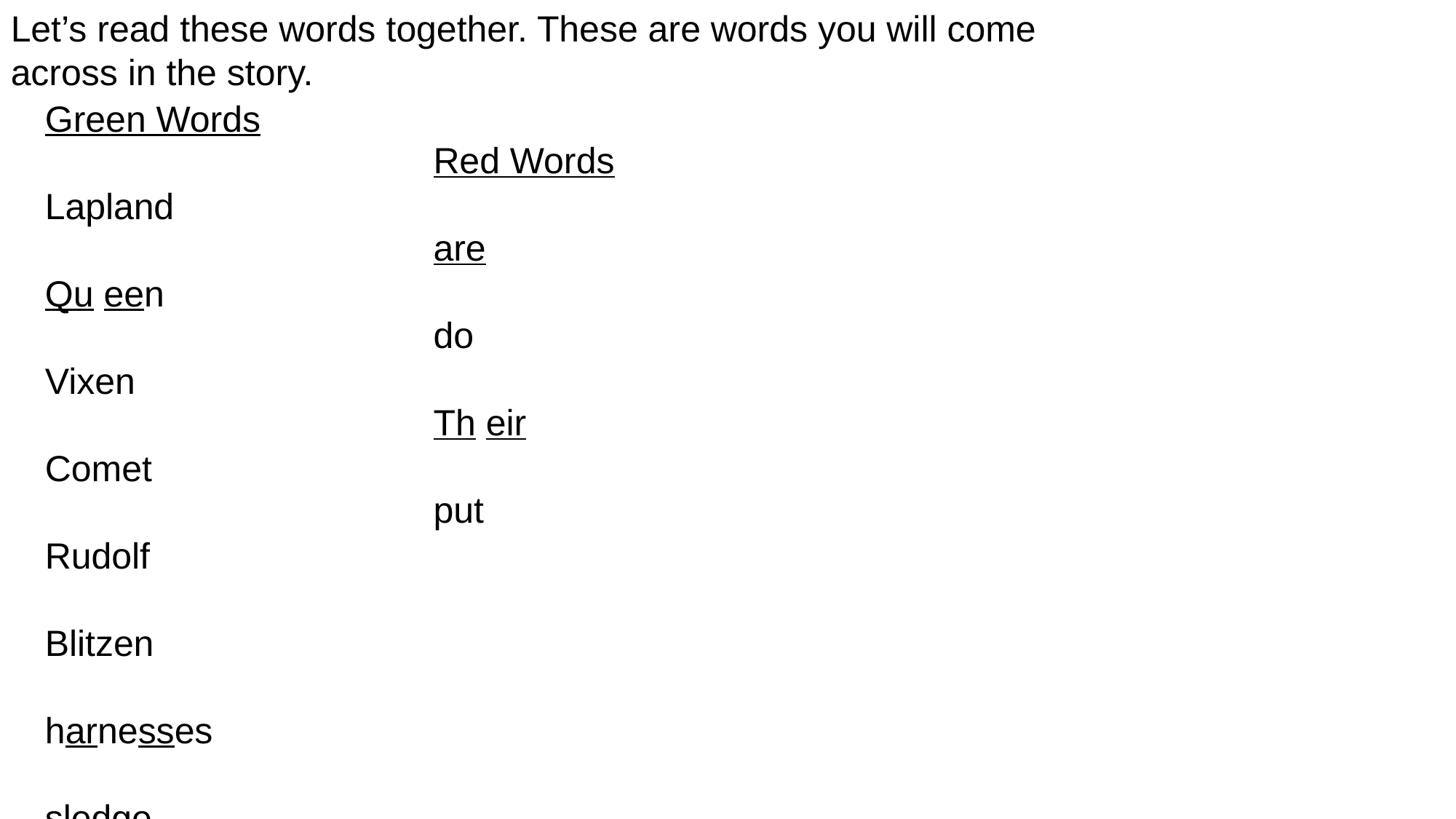

Let’s read these words together. These are words you will come across in the story.
Green Words

Lapland

Qu een

Vixen

Comet

Rudolf

Blitzen

harnesses

sledge
Red Words

are

do

Th eir

put